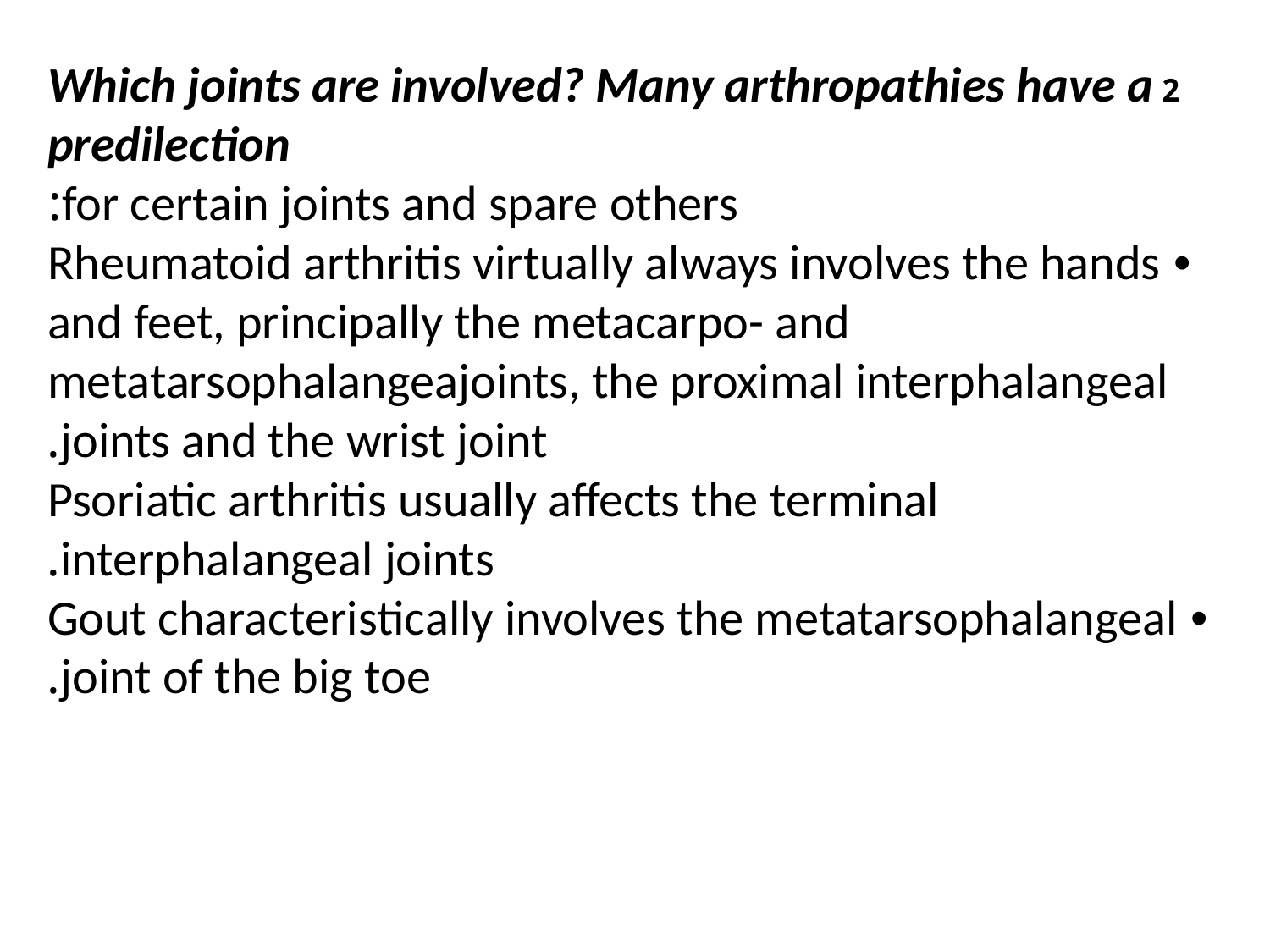

2 Which joints are involved? Many arthropathies have a predilection
for certain joints and spare others:
• Rheumatoid arthritis virtually always involves the hands
and feet, principally the metacarpo- and metatarsophalangeajoints, the proximal interphalangeal joints and the wrist joint.
Psoriatic arthritis usually affects the terminal interphalangeal joints.
• Gout characteristically involves the metatarsophalangeal
joint of the big toe.